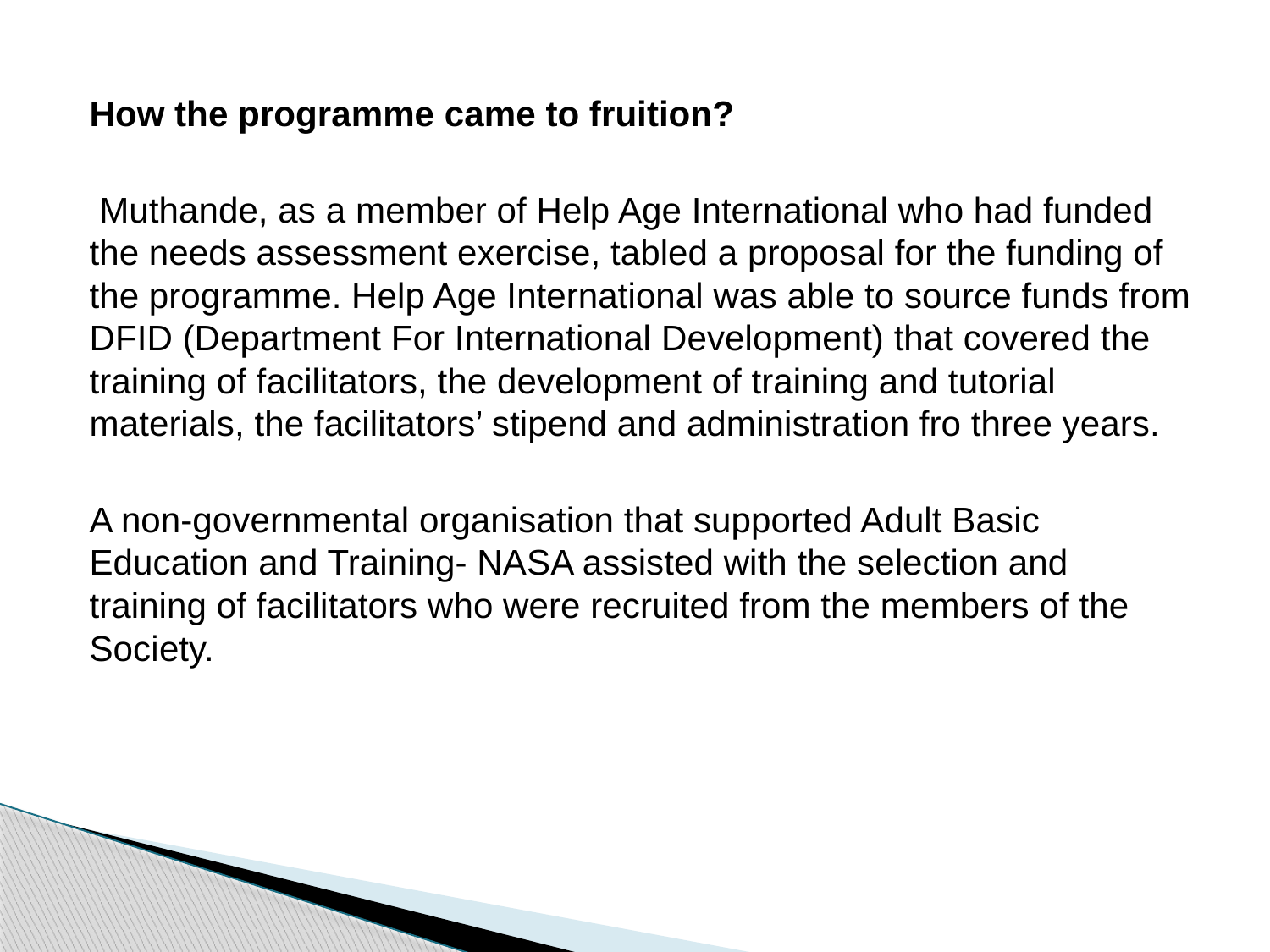

How the programme came to fruition?

 Muthande, as a member of Help Age International who had funded the needs assessment exercise, tabled a proposal for the funding of the programme. Help Age International was able to source funds from DFID (Department For International Development) that covered the training of facilitators, the development of training and tutorial materials, the facilitators’ stipend and administration fro three years.

A non-governmental organisation that supported Adult Basic Education and Training- NASA assisted with the selection and training of facilitators who were recruited from the members of the Society.